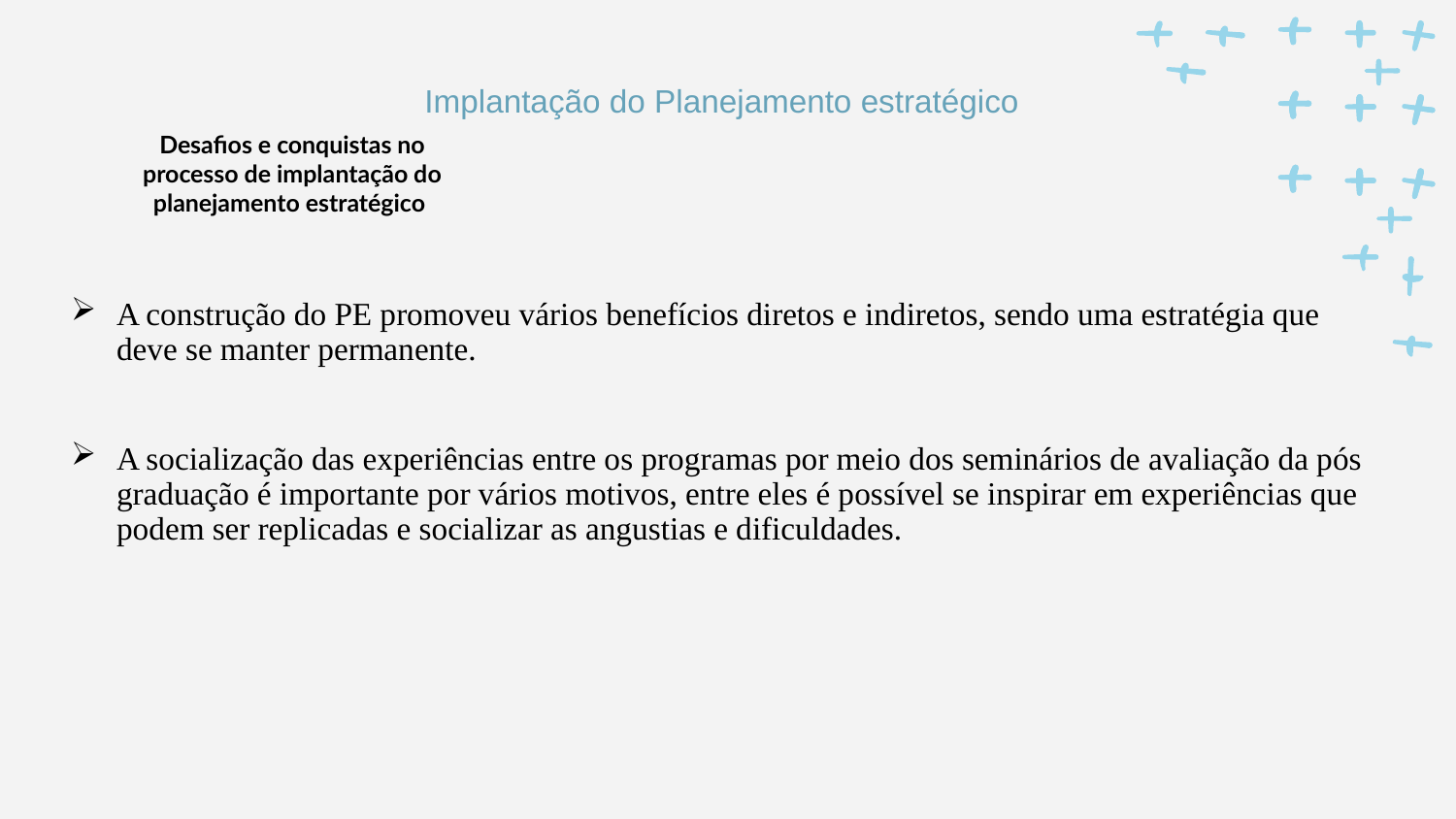

Implantação do Planejamento estratégico
Desafios e conquistas no processo de implantação do planejamento estratégico
# A construção do PE promoveu vários benefícios diretos e indiretos, sendo uma estratégia que deve se manter permanente.

A socialização das experiências entre os programas por meio dos seminários de avaliação da pós graduação é importante por vários motivos, entre eles é possível se inspirar em experiências que podem ser replicadas e socializar as angustias e dificuldades.